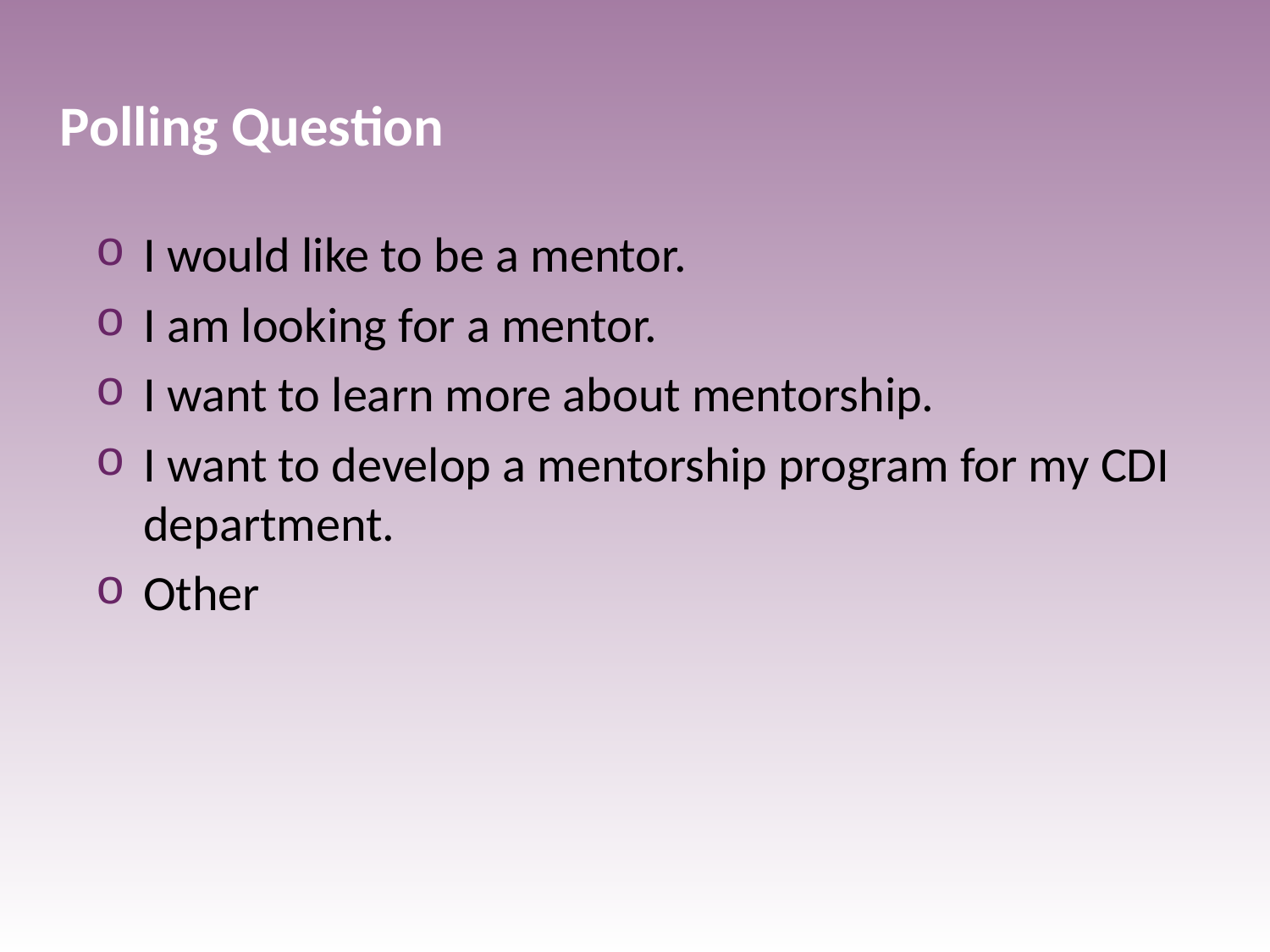

# Polling Question
I would like to be a mentor.
I am looking for a mentor.
I want to learn more about mentorship.
I want to develop a mentorship program for my CDI department.
Other